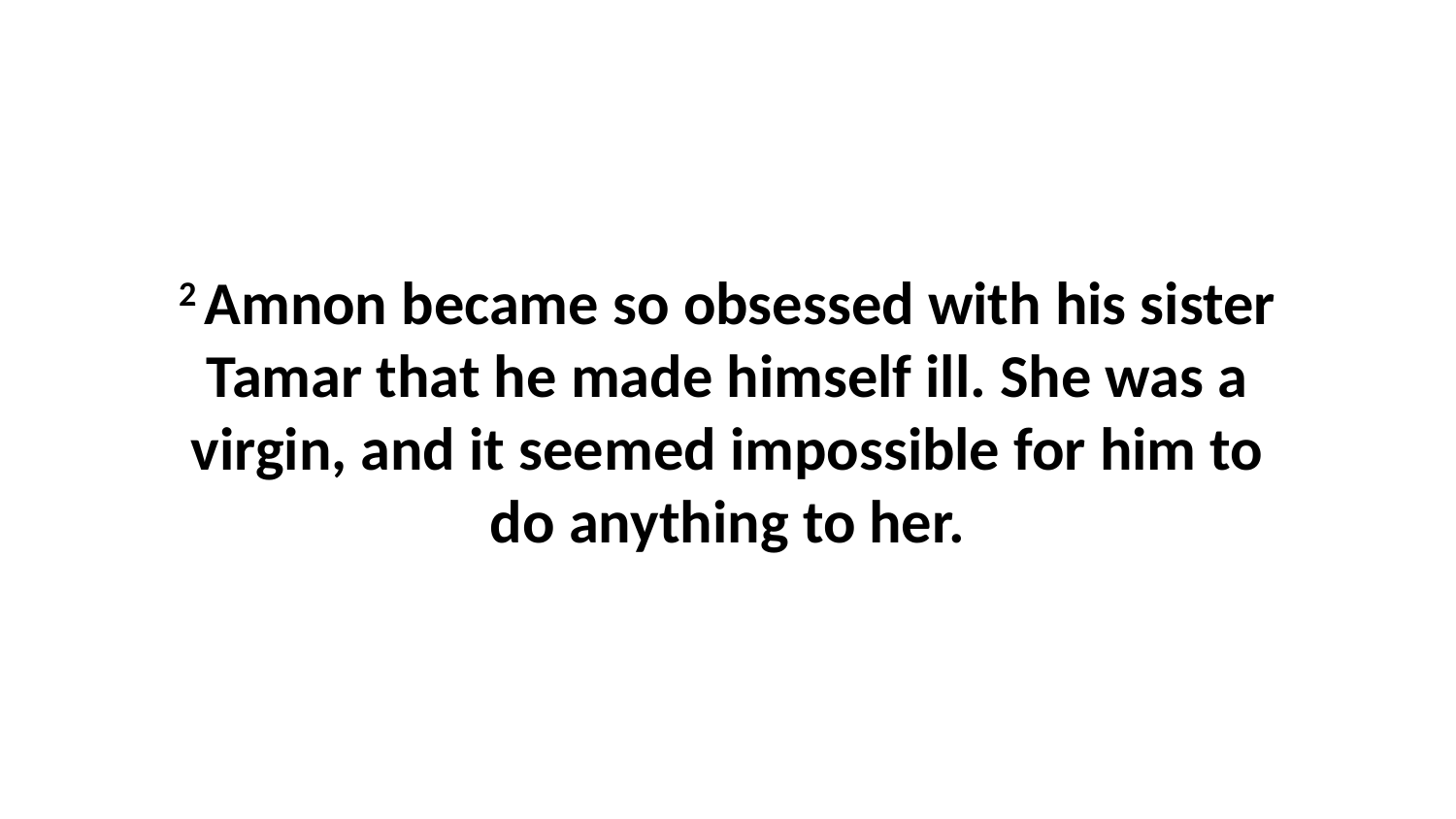

2 Amnon became so obsessed with his sister Tamar that he made himself ill. She was a virgin, and it seemed impossible for him to do anything to her.